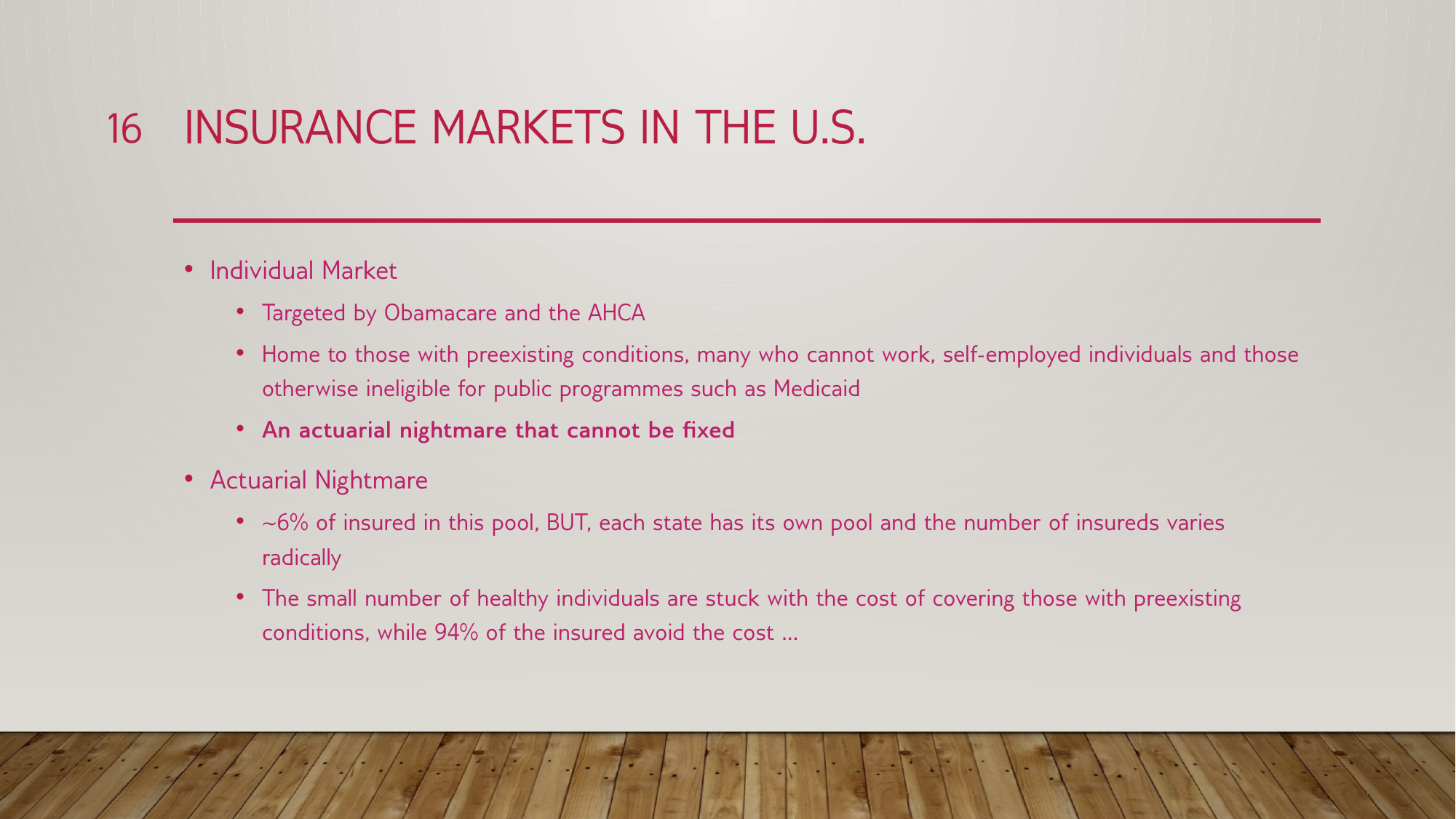

16
# Insurance Markets in the U.S.
Individual Market
Targeted by Obamacare and the AHCA
Home to those with preexisting conditions, many who cannot work, self-employed individuals and those otherwise ineligible for public programmes such as Medicaid
An actuarial nightmare that cannot be fixed
Actuarial Nightmare
~6% of insured in this pool, BUT, each state has its own pool and the number of insureds varies radically
The small number of healthy individuals are stuck with the cost of covering those with preexisting conditions, while 94% of the insured avoid the cost …